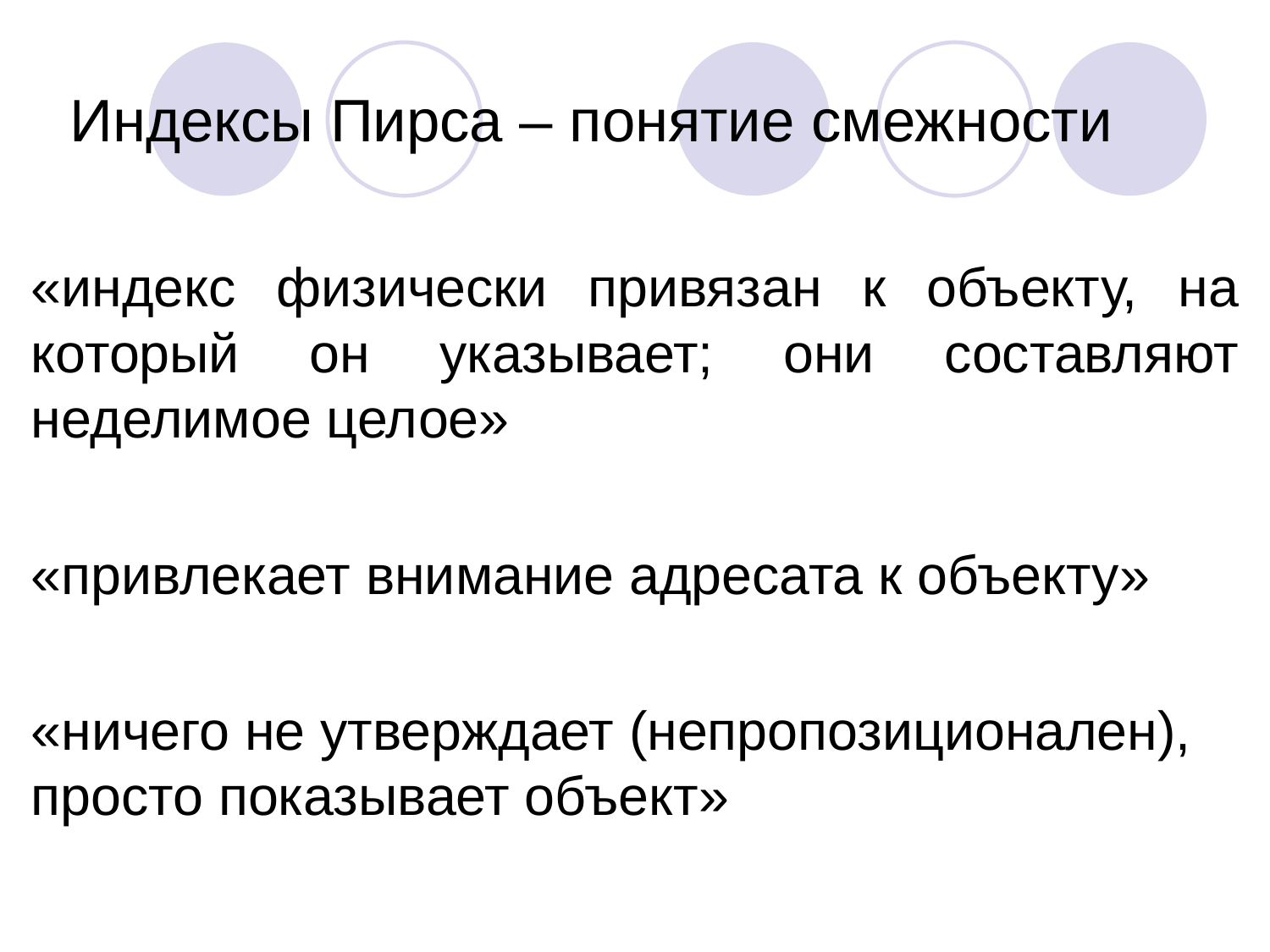

# Индексы Пирса – понятие смежности
«индекс физически привязан к объекту, на который он указывает; они составляют неделимое целое»

«привлекает внимание адресата к объекту»

«ничего не утверждает (непропозиционален), просто показывает объект»